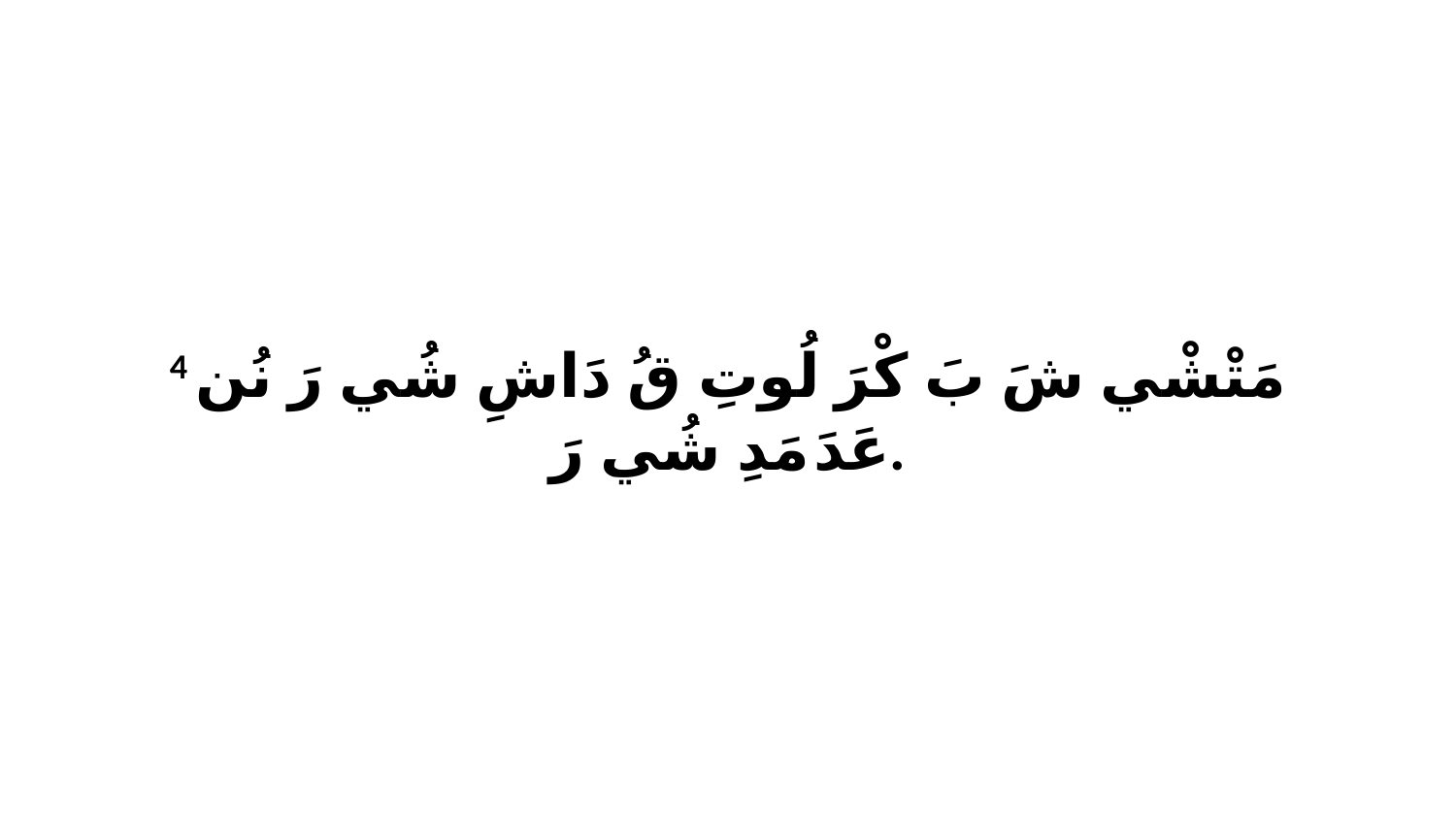

4 مَتْشْي شَ بَ كْرَ لُوتِ قُ دَاشِ شُي رَ نُن عَدَ مَدِ شُي رَ.